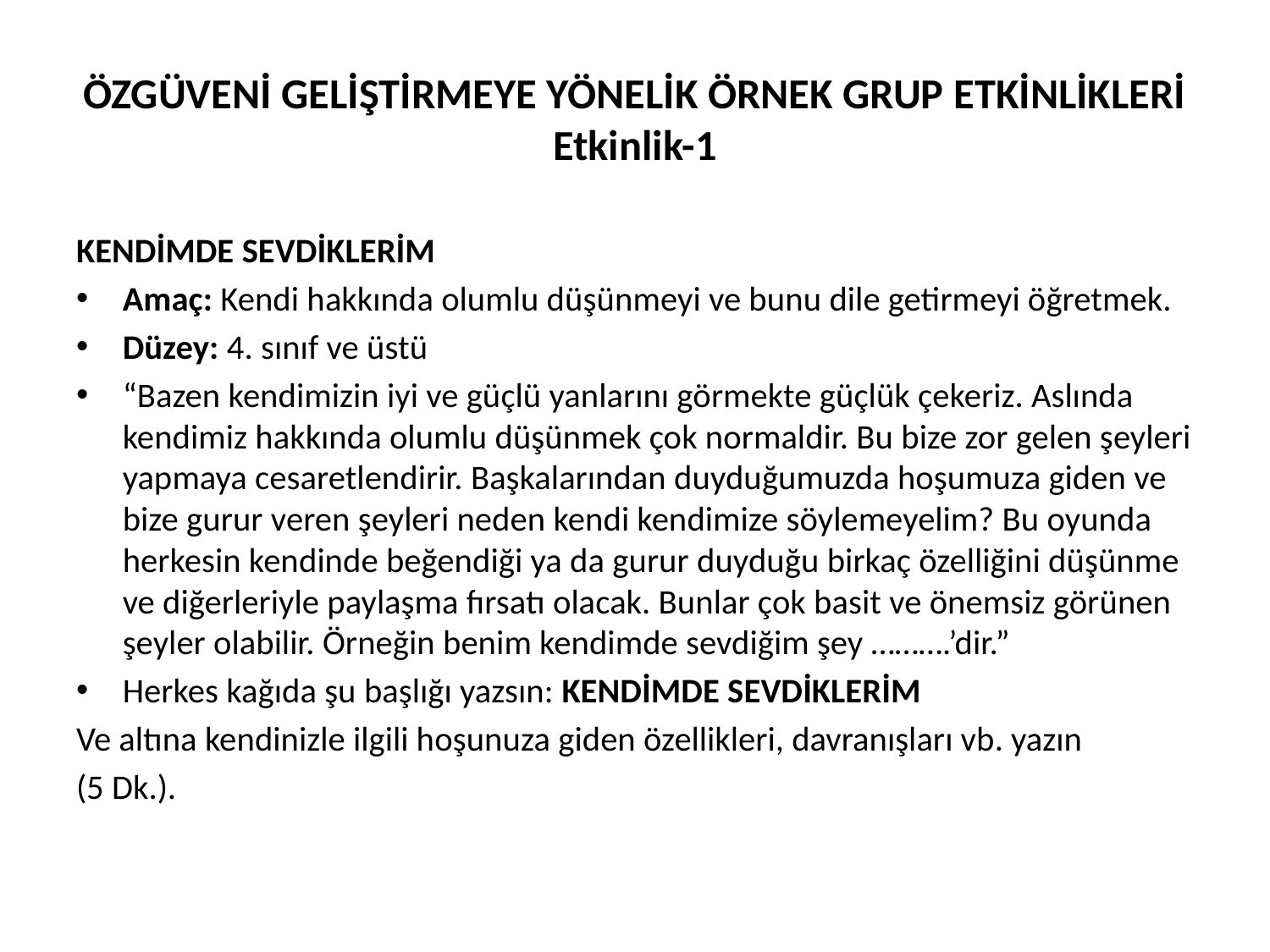

# ÖZGÜVENİ GELİŞTİRMEYE YÖNELİK ÖRNEK GRUP ETKİNLİKLERİ Etkinlik-1
KENDİMDE SEVDİKLERİM
Amaç: Kendi hakkında olumlu düşünmeyi ve bunu dile getirmeyi öğretmek.
Düzey: 4. sınıf ve üstü
“Bazen kendimizin iyi ve güçlü yanlarını görmekte güçlük çekeriz. Aslında kendimiz hakkında olumlu düşünmek çok normaldir. Bu bize zor gelen şeyleri yapmaya cesaretlendirir. Başkalarından duyduğumuzda hoşumuza giden ve bize gurur veren şeyleri neden kendi kendimize söylemeyelim? Bu oyunda herkesin kendinde beğendiği ya da gurur duyduğu birkaç özelliğini düşünme ve diğerleriyle paylaşma fırsatı olacak. Bunlar çok basit ve önemsiz görünen şeyler olabilir. Örneğin benim kendimde sevdiğim şey ……….’dir.”
Herkes kağıda şu başlığı yazsın: KENDİMDE SEVDİKLERİM
Ve altına kendinizle ilgili hoşunuza giden özellikleri, davranışları vb. yazın
(5 Dk.).